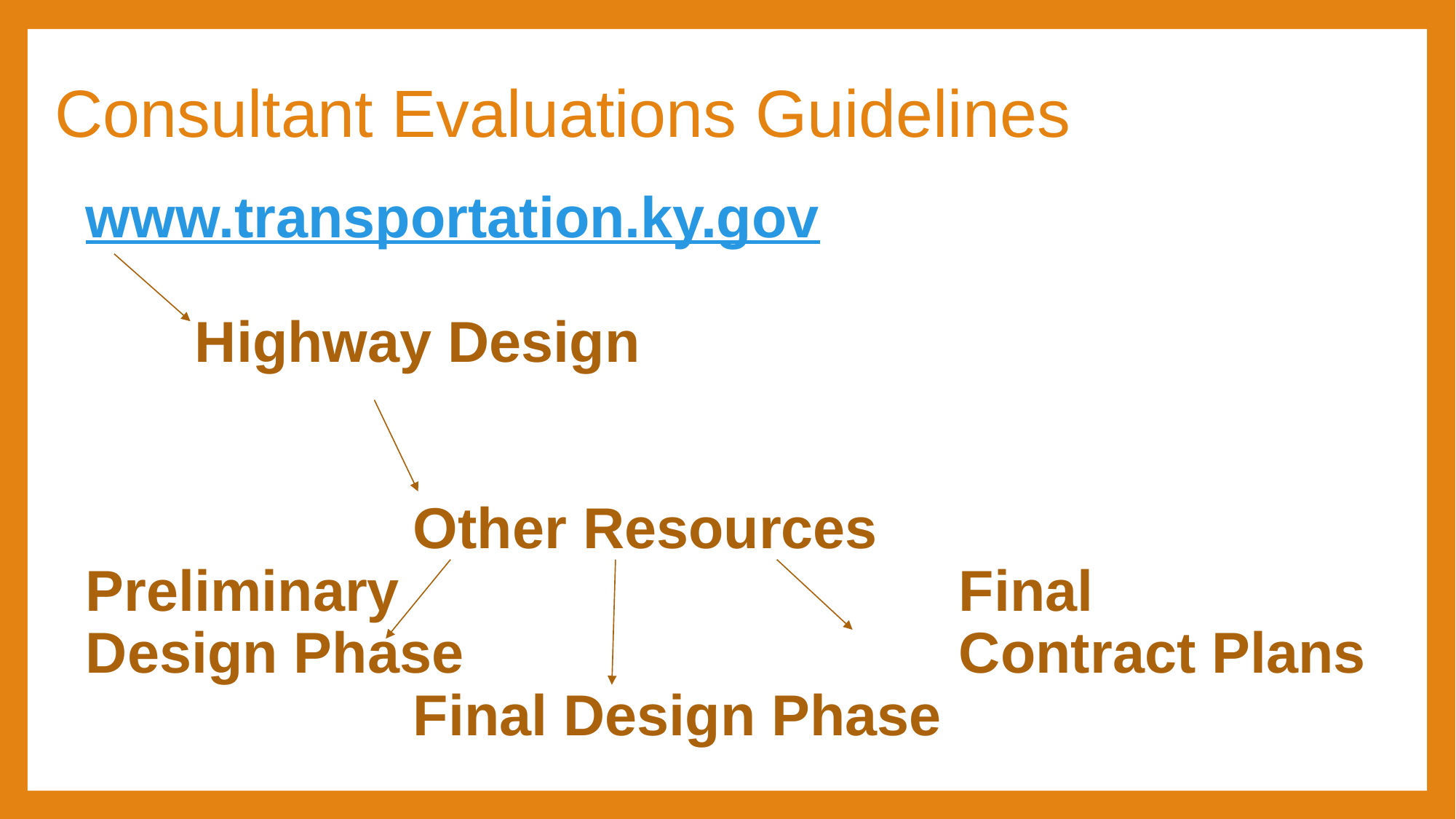

# Consultant Evaluations Guidelines
www.transportation.ky.gov

	Highway Design

			Other Resources
Preliminary 					Final
Design Phase					Contract Plans
			Final Design Phase